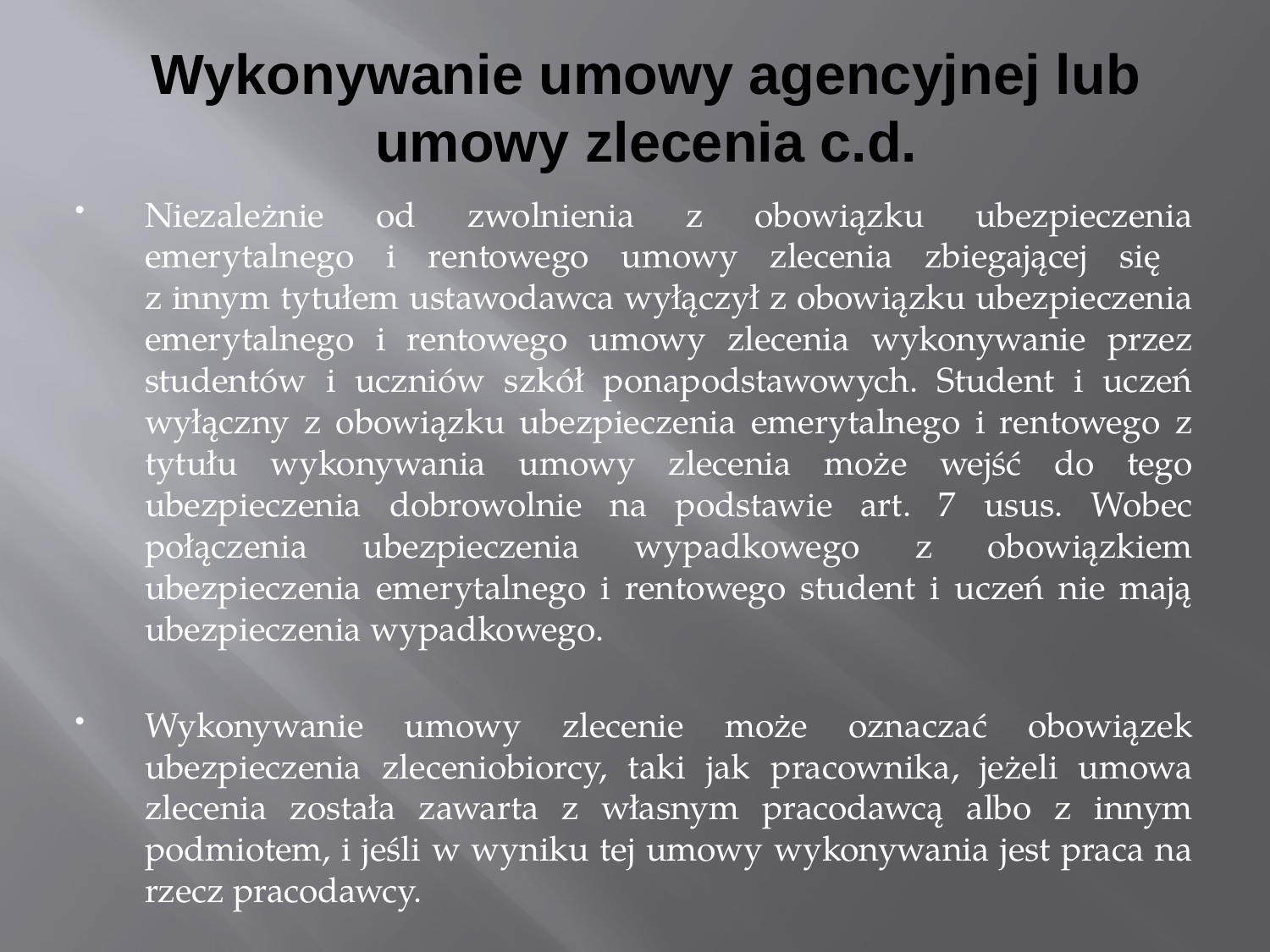

# Wykonywanie umowy agencyjnej lub umowy zlecenia c.d.
Niezależnie od zwolnienia z obowiązku ubezpieczenia emerytalnego i rentowego umowy zlecenia zbiegającej się
z innym tytułem ustawodawca wyłączył z obowiązku ubezpieczenia emerytalnego i rentowego umowy zlecenia wykonywanie przez studentów i uczniów szkół ponapodstawowych. Student i uczeń wyłączny z obowiązku ubezpieczenia emerytalnego i rentowego z tytułu wykonywania umowy zlecenia może wejść do tego ubezpieczenia dobrowolnie na podstawie art. 7 usus. Wobec połączenia ubezpieczenia wypadkowego z obowiązkiem ubezpieczenia emerytalnego i rentowego student i uczeń nie mają ubezpieczenia wypadkowego.

Wykonywanie umowy zlecenie może oznaczać obowiązek ubezpieczenia zleceniobiorcy, taki jak pracownika, jeżeli umowa zlecenia została zawarta z własnym pracodawcą albo z innym podmiotem, i jeśli w wyniku tej umowy wykonywania jest praca na rzecz pracodawcy.